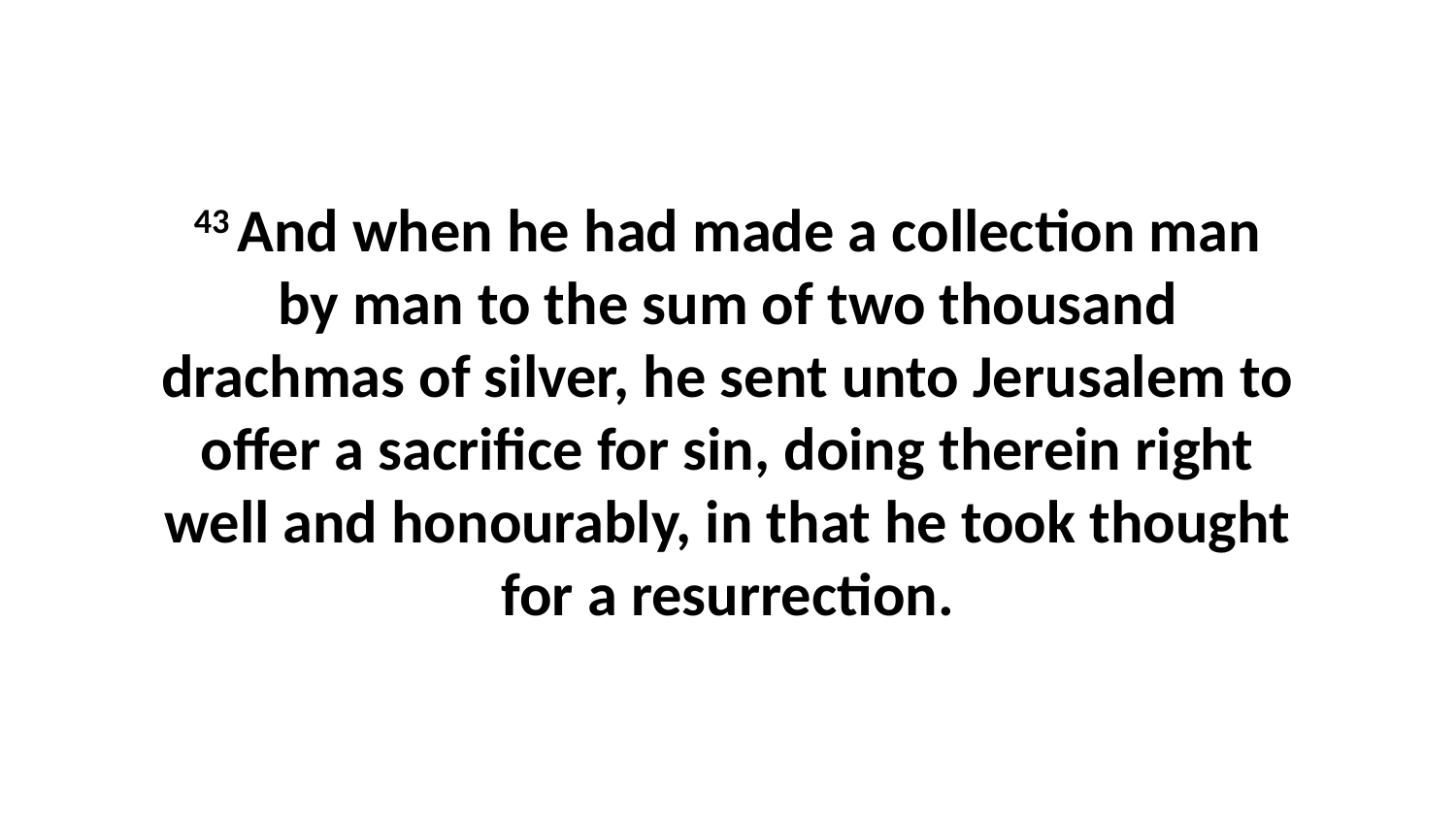

43 And when he had made a collection man by man to the sum of two thousand drachmas of silver, he sent unto Jerusalem to offer a sacrifice for sin, doing therein right well and honourably, in that he took thought for a resurrection.